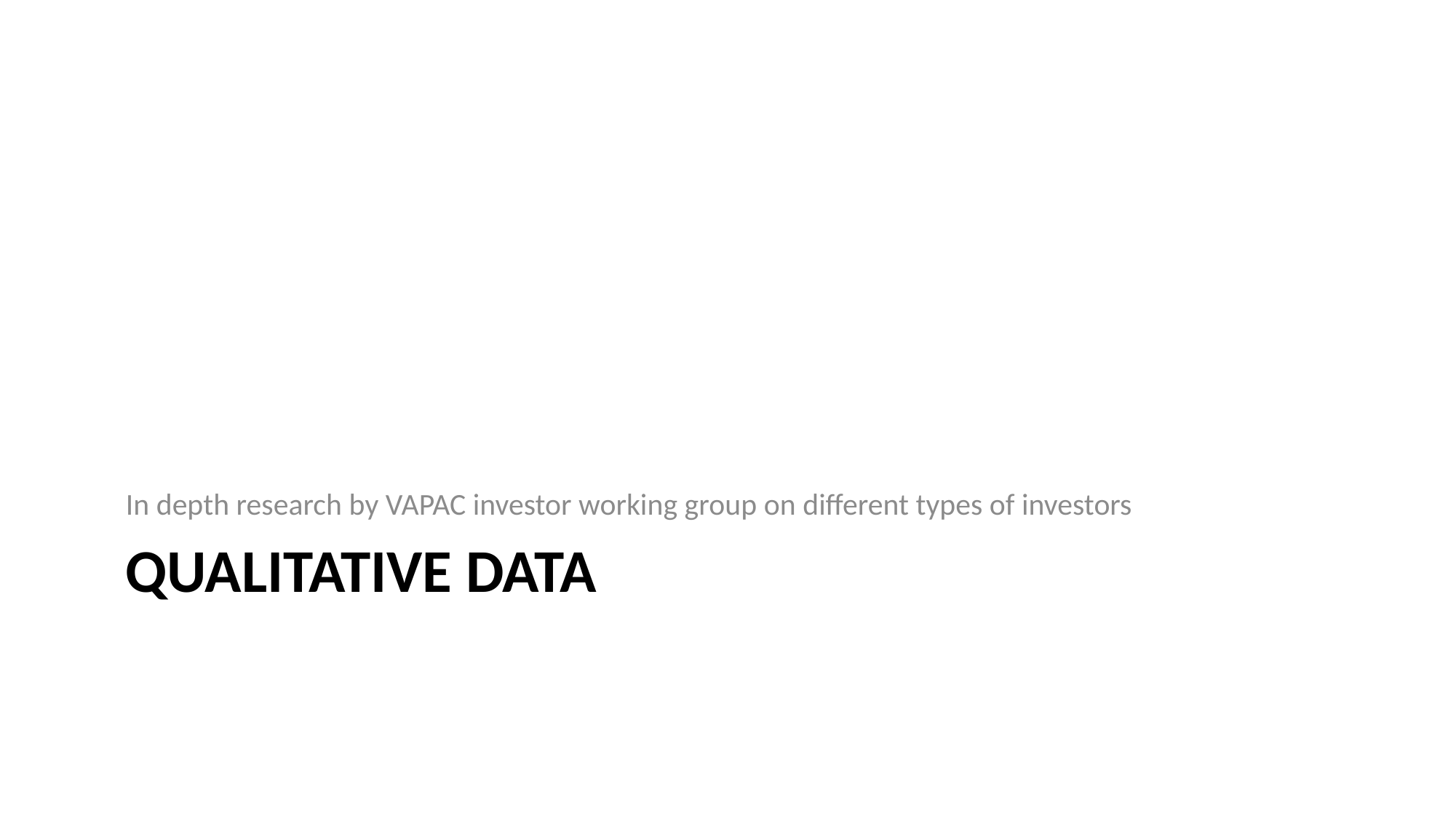

In depth research by VAPAC investor working group on different types of investors
# Qualitative data